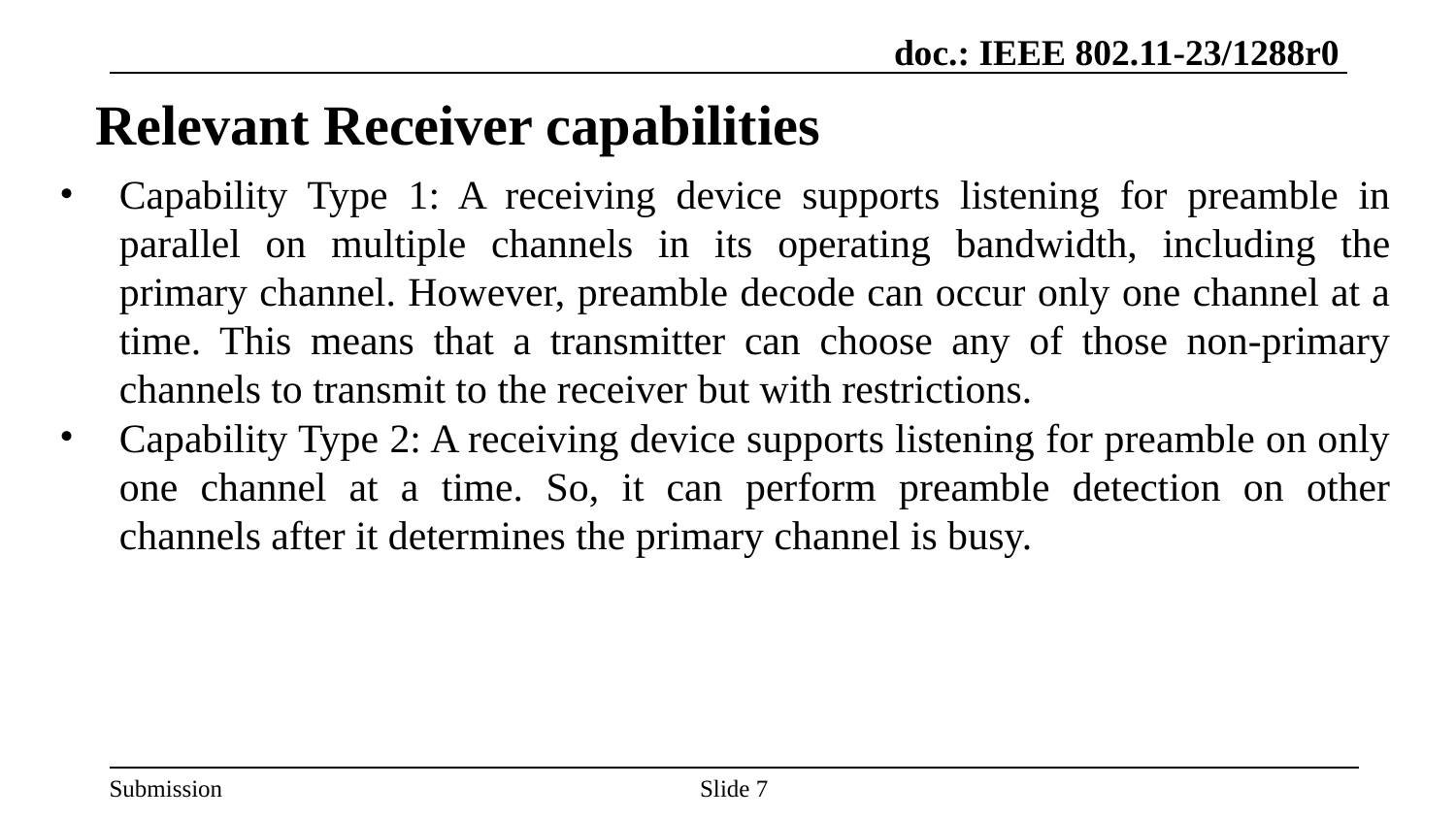

# Relevant Receiver capabilities
Capability Type 1: A receiving device supports listening for preamble in parallel on multiple channels in its operating bandwidth, including the primary channel. However, preamble decode can occur only one channel at a time. This means that a transmitter can choose any of those non-primary channels to transmit to the receiver but with restrictions.
Capability Type 2: A receiving device supports listening for preamble on only one channel at a time. So, it can perform preamble detection on other channels after it determines the primary channel is busy.
Slide 7